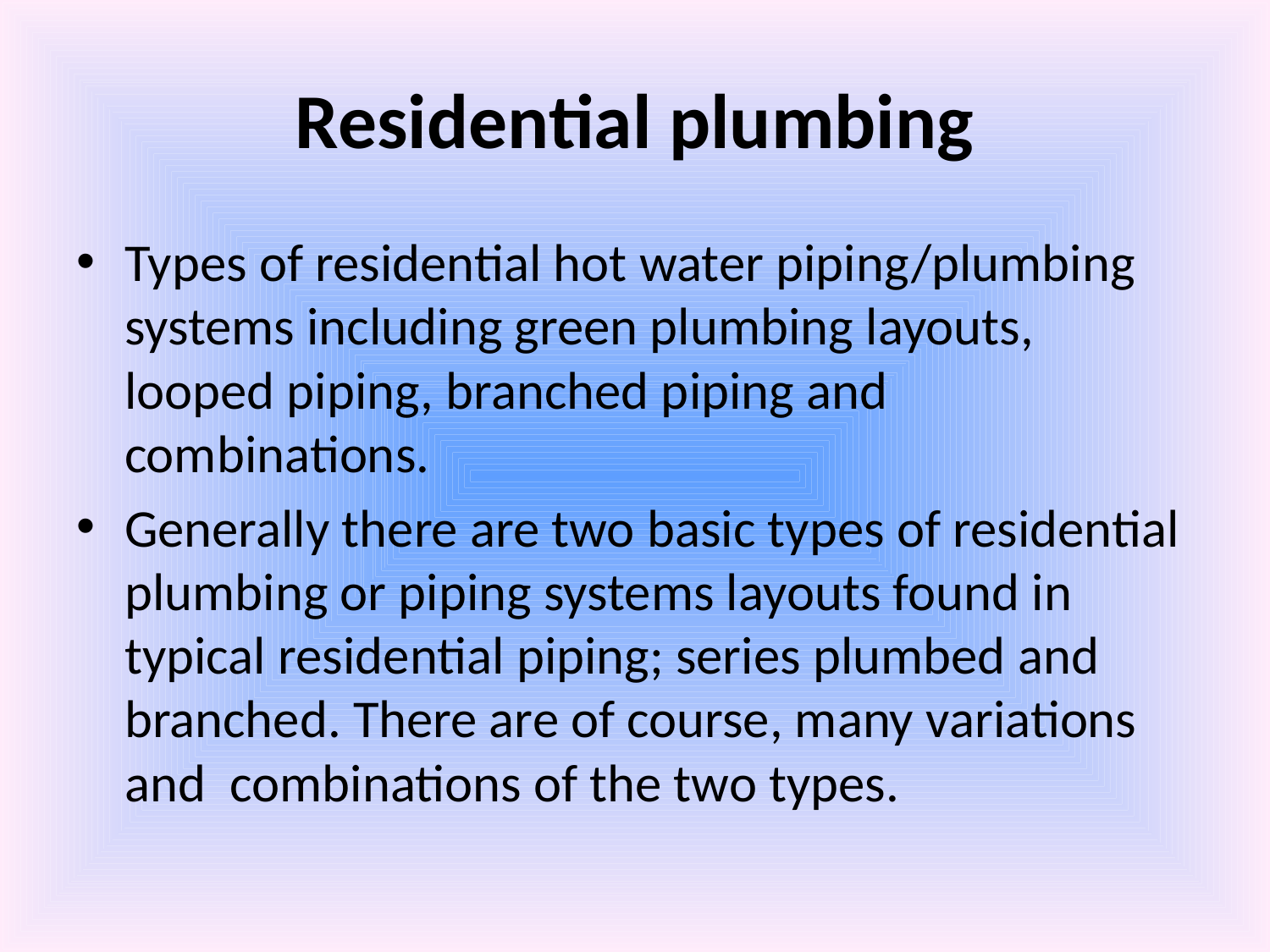

# Residential plumbing
Types of residential hot water piping/plumbing systems including green plumbing layouts, looped piping, branched piping and combinations.
Generally there are two basic types of residential plumbing or piping systems layouts found in typical residential piping; series plumbed and branched. There are of course, many variations and  combinations of the two types.